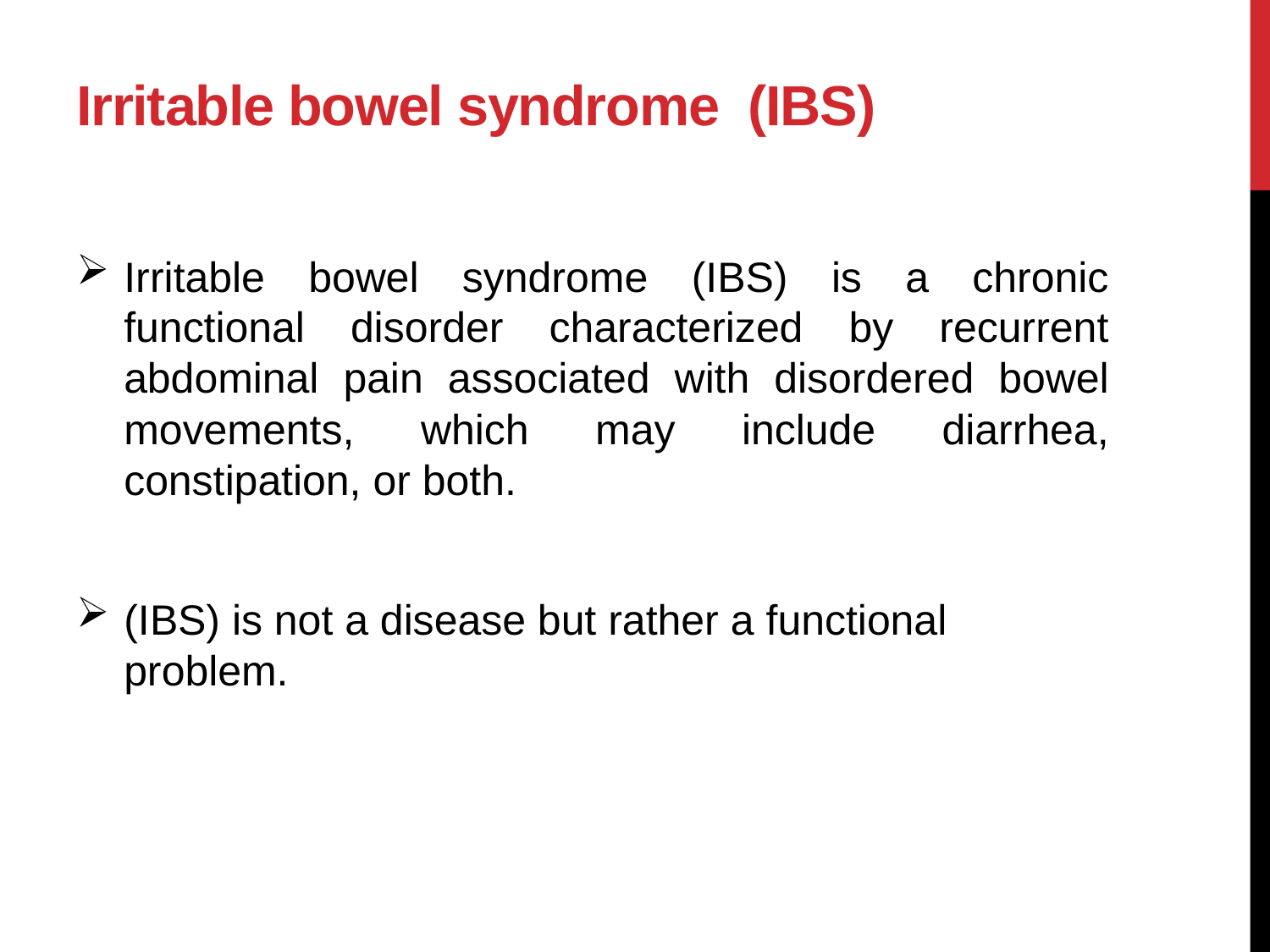

# Irritable bowel syndrome  (IBS)
Irritable bowel syndrome (IBS) is a chronic functional disorder characterized by recurrent abdominal pain associated with disordered bowel movements, which may include diarrhea, constipation, or both.

(IBS) is not a disease but rather a functional problem.